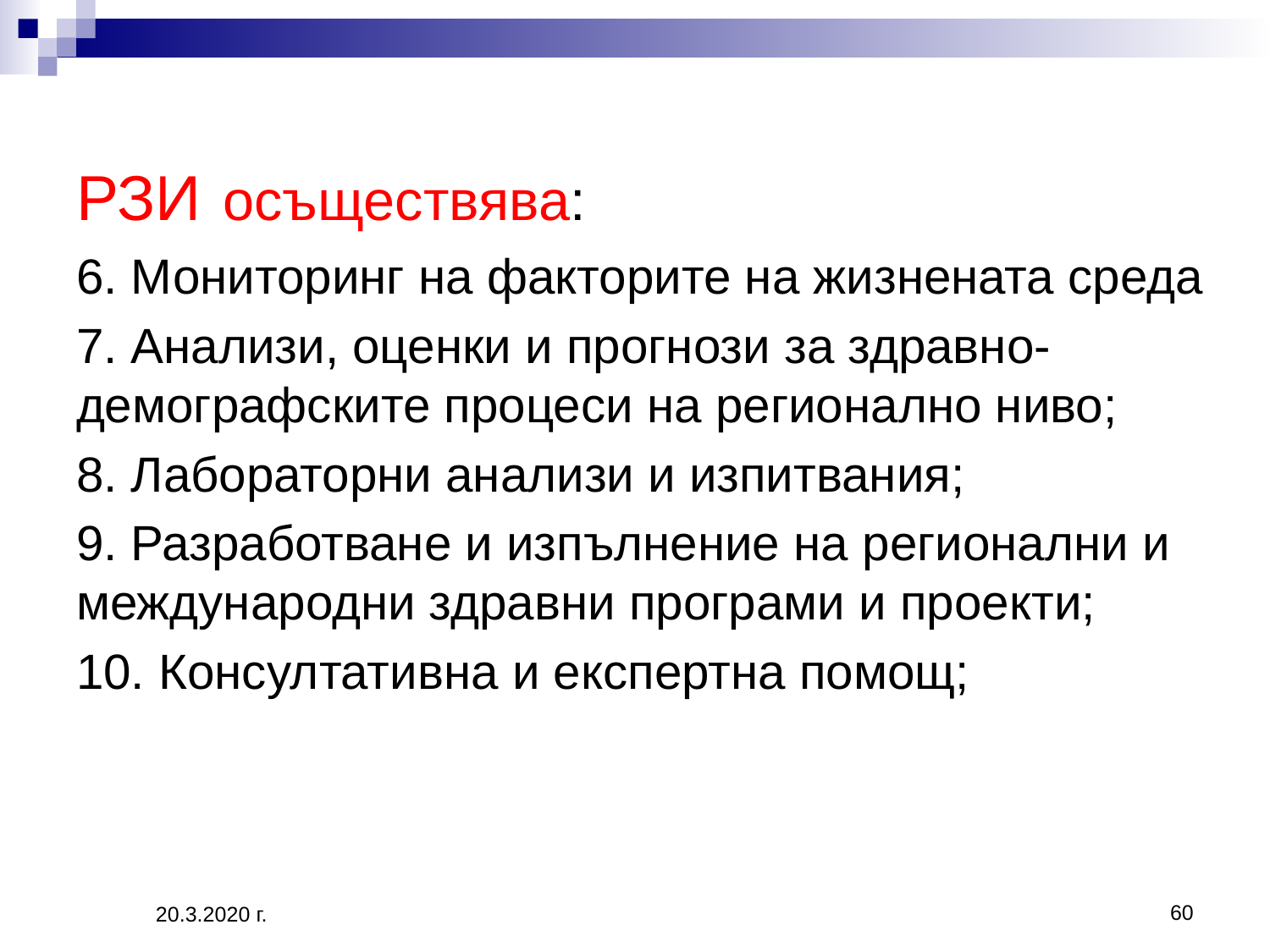

РЗИ осъществява:
6. Мониторинг на факторите на жизнената среда
7. Анализи, оценки и прогнози за здравно-демографските процеси на регионално ниво;
8. Лабораторни анализи и изпитвания;
9. Разработване и изпълнение на регионални и международни здравни програми и проекти;
10. Консултативна и експертна помощ;
60
20.3.2020 г.